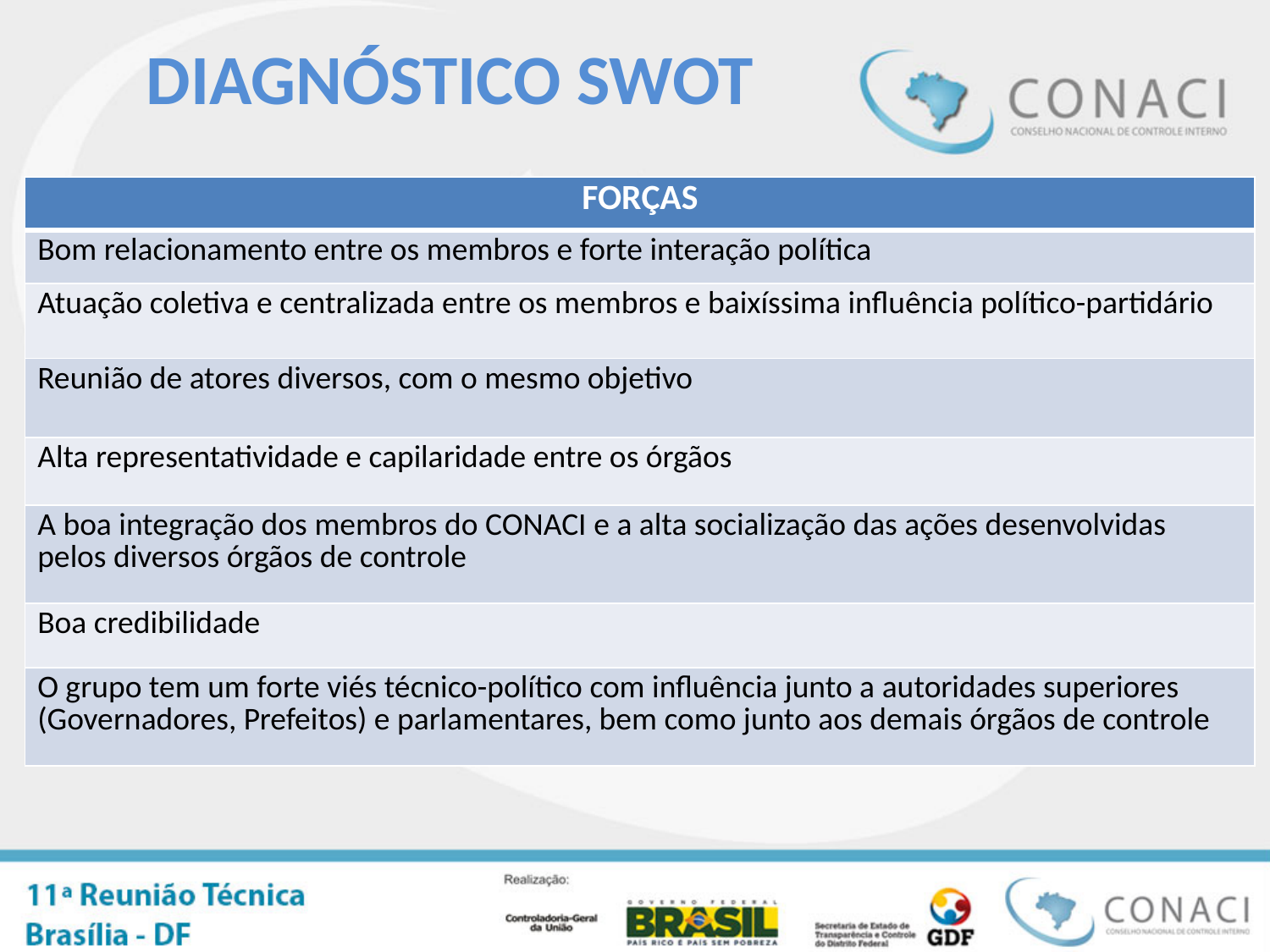

Diagnóstico SWOT
| FORÇAS |
| --- |
| Bom relacionamento entre os membros e forte interação política |
| Atuação coletiva e centralizada entre os membros e baixíssima influência político-partidário |
| Reunião de atores diversos, com o mesmo objetivo |
| Alta representatividade e capilaridade entre os órgãos |
| A boa integração dos membros do CONACI e a alta socialização das ações desenvolvidas pelos diversos órgãos de controle |
| Boa credibilidade |
| O grupo tem um forte viés técnico-político com influência junto a autoridades superiores (Governadores, Prefeitos) e parlamentares, bem como junto aos demais órgãos de controle |